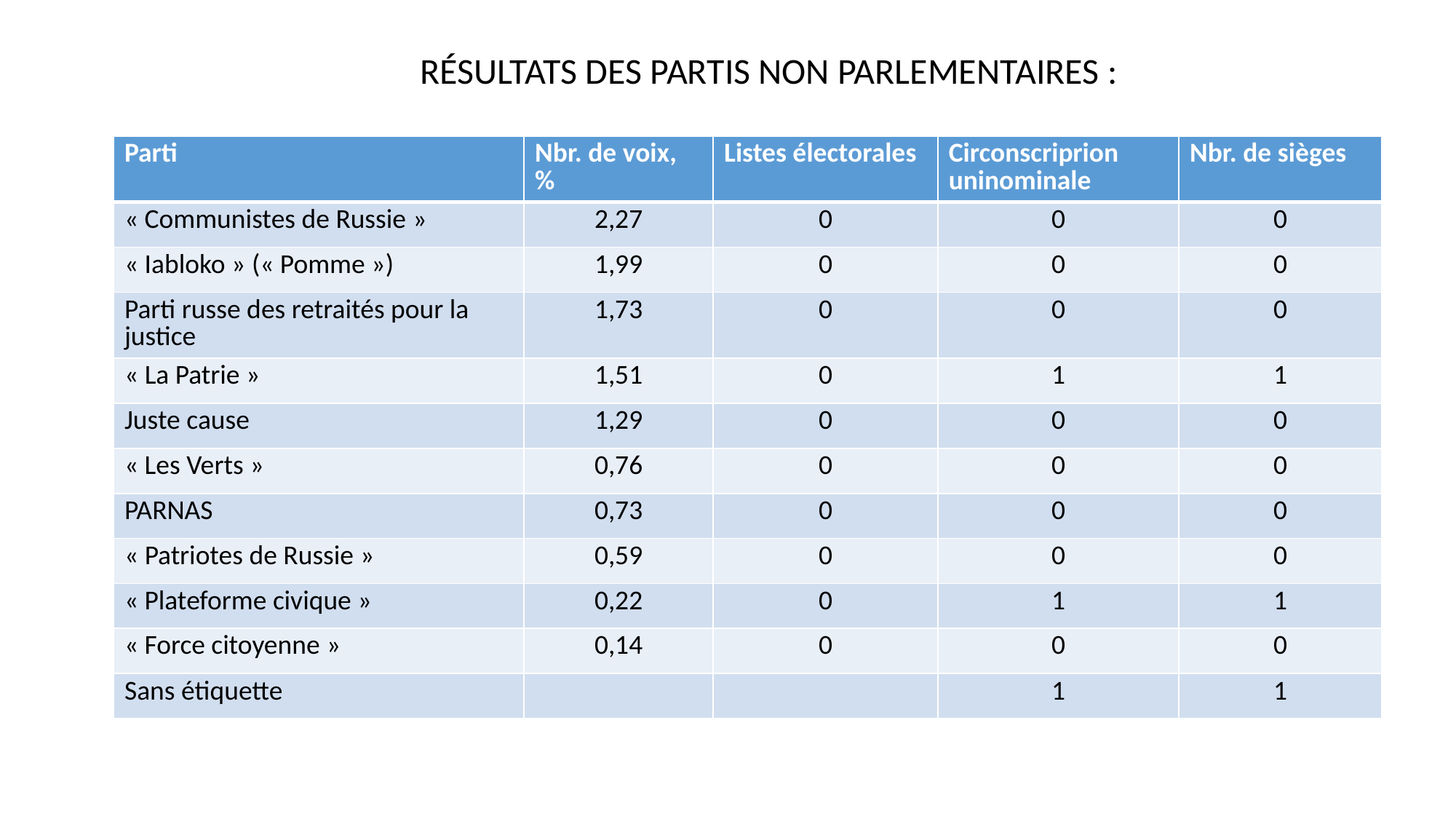

RÉSULTATS DES PARTIS NON PARLEMENTAIRES :
| Parti | Nbr. de voix, % | Listes électorales | Circonscriprion uninominale | Nbr. de sièges |
| --- | --- | --- | --- | --- |
| « Communistes de Russie » | 2,27 | 0 | 0 | 0 |
| « Iabloko » (« Pomme ») | 1,99 | 0 | 0 | 0 |
| Parti russe des retraités pour la justice | 1,73 | 0 | 0 | 0 |
| « La Patrie » | 1,51 | 0 | 1 | 1 |
| Juste cause | 1,29 | 0 | 0 | 0 |
| « Les Verts » | 0,76 | 0 | 0 | 0 |
| PARNAS | 0,73 | 0 | 0 | 0 |
| « Patriotes de Russie » | 0,59 | 0 | 0 | 0 |
| « Plateforme civique » | 0,22 | 0 | 1 | 1 |
| « Force citoyenne » | 0,14 | 0 | 0 | 0 |
| Sans étiquette |  |  | 1 | 1 |